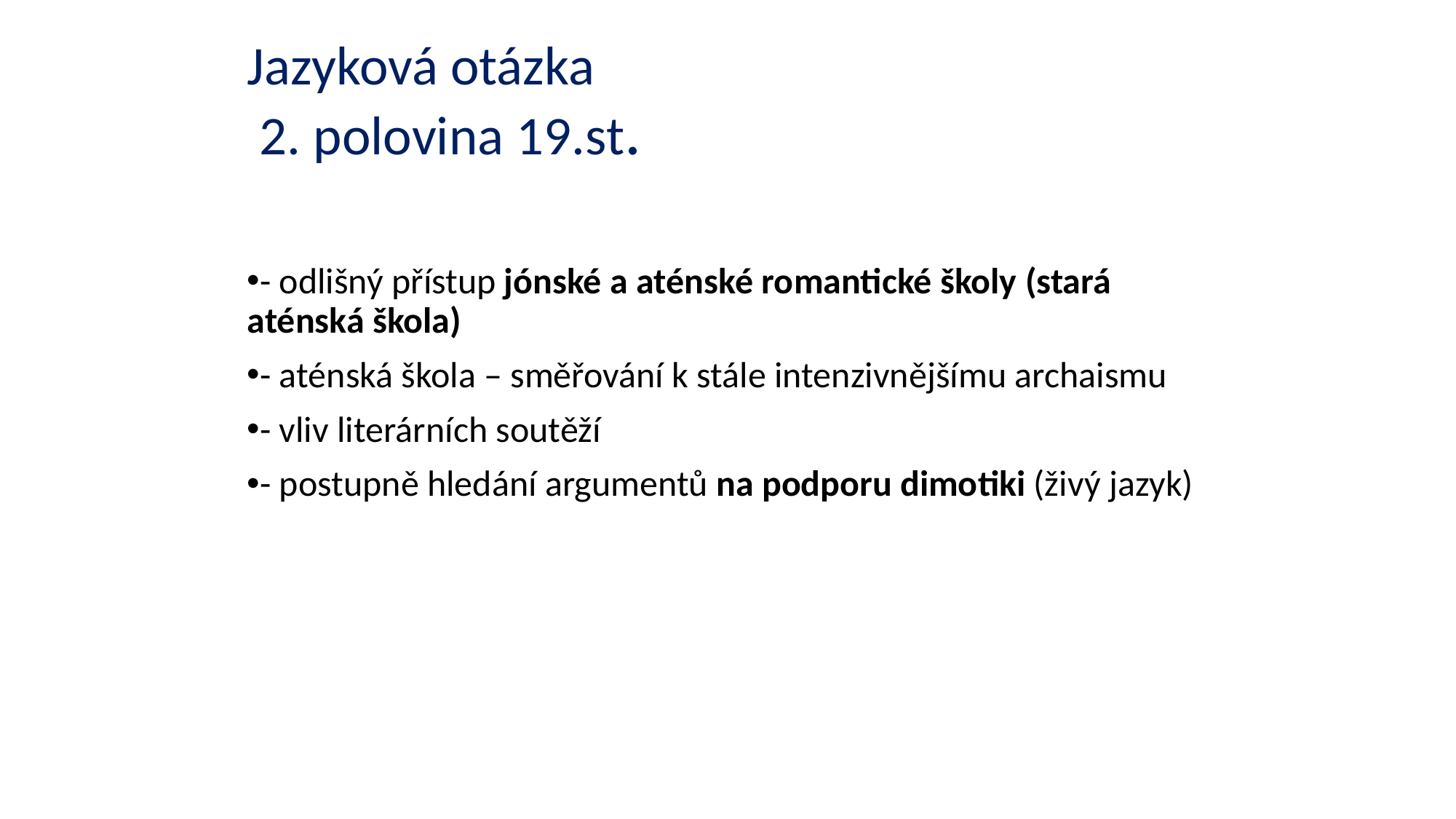

# Jazyková otázka 2. polovina 19.st.

- odlišný přístup jónské a aténské romantické školy (stará aténská škola)
- aténská škola – směřování k stále intenzivnějšímu archaismu
- vliv literárních soutěží
- postupně hledání argumentů na podporu dimotiki (živý jazyk)